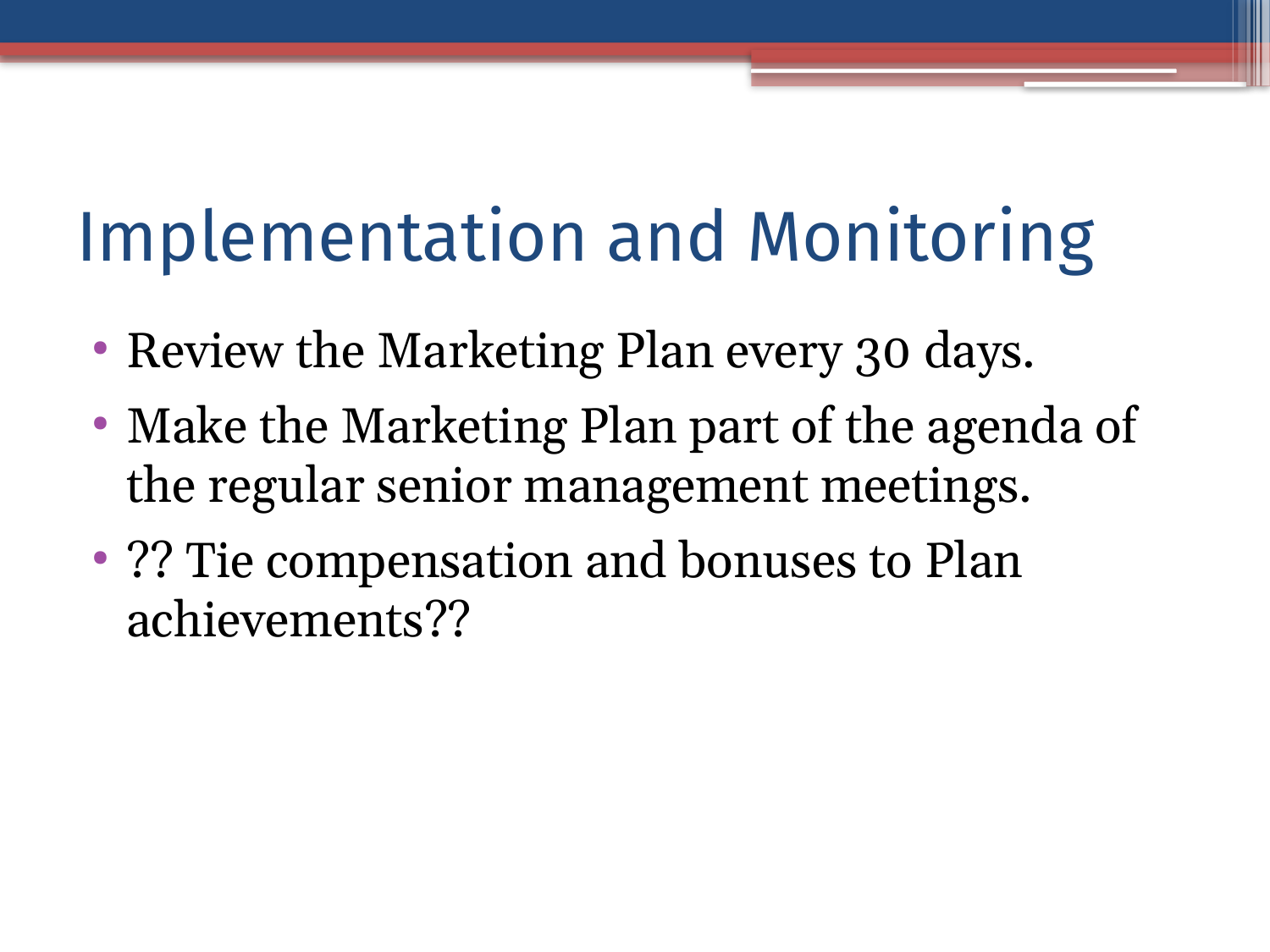

# Implementation and Monitoring
Review the Marketing Plan every 30 days.
Make the Marketing Plan part of the agenda of the regular senior management meetings.
?? Tie compensation and bonuses to Plan achievements??